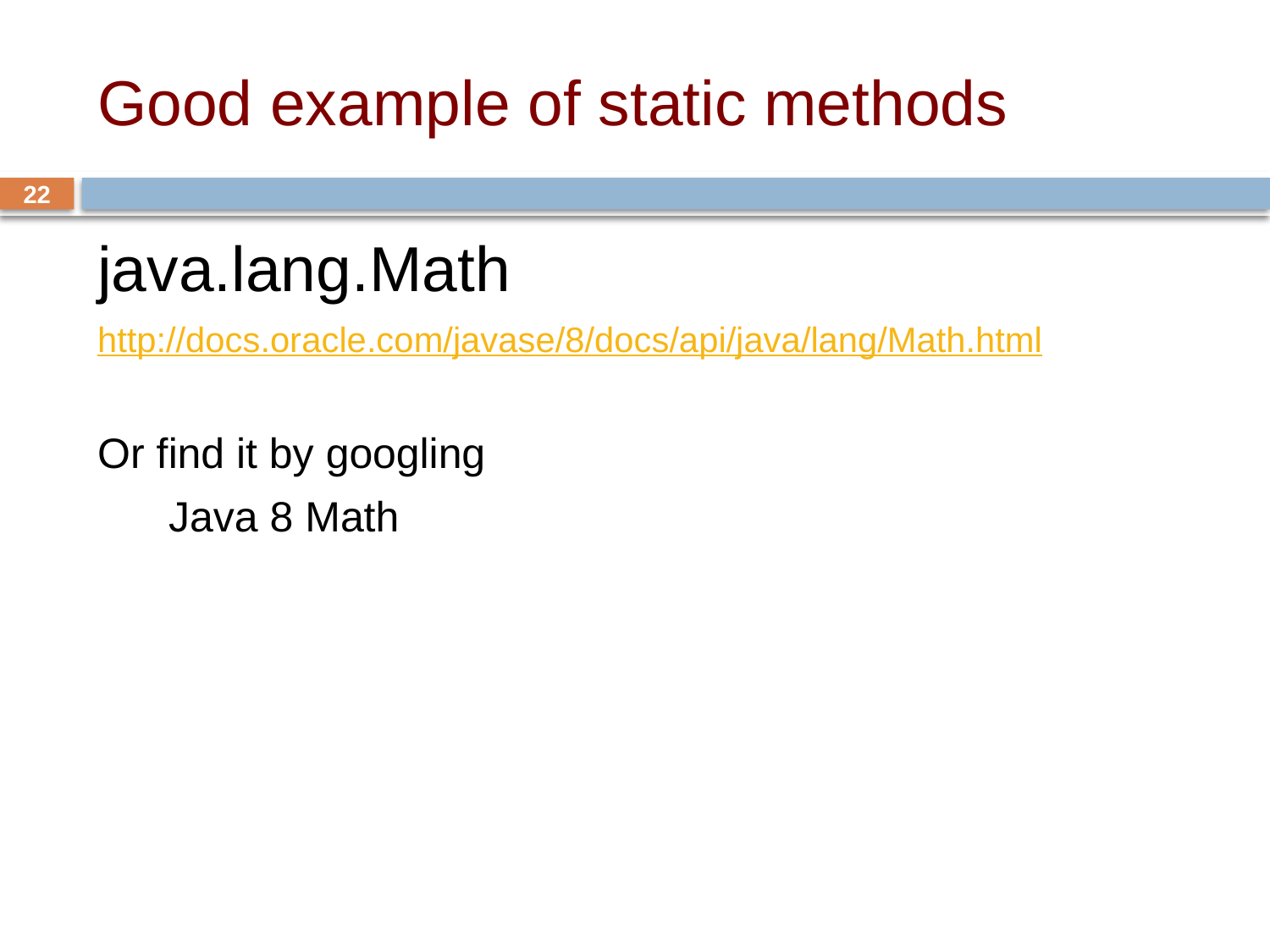

# Good example of static methods
22
java.lang.Math
http://docs.oracle.com/javase/8/docs/api/java/lang/Math.html

Or find it by googling
      Java 8 Math